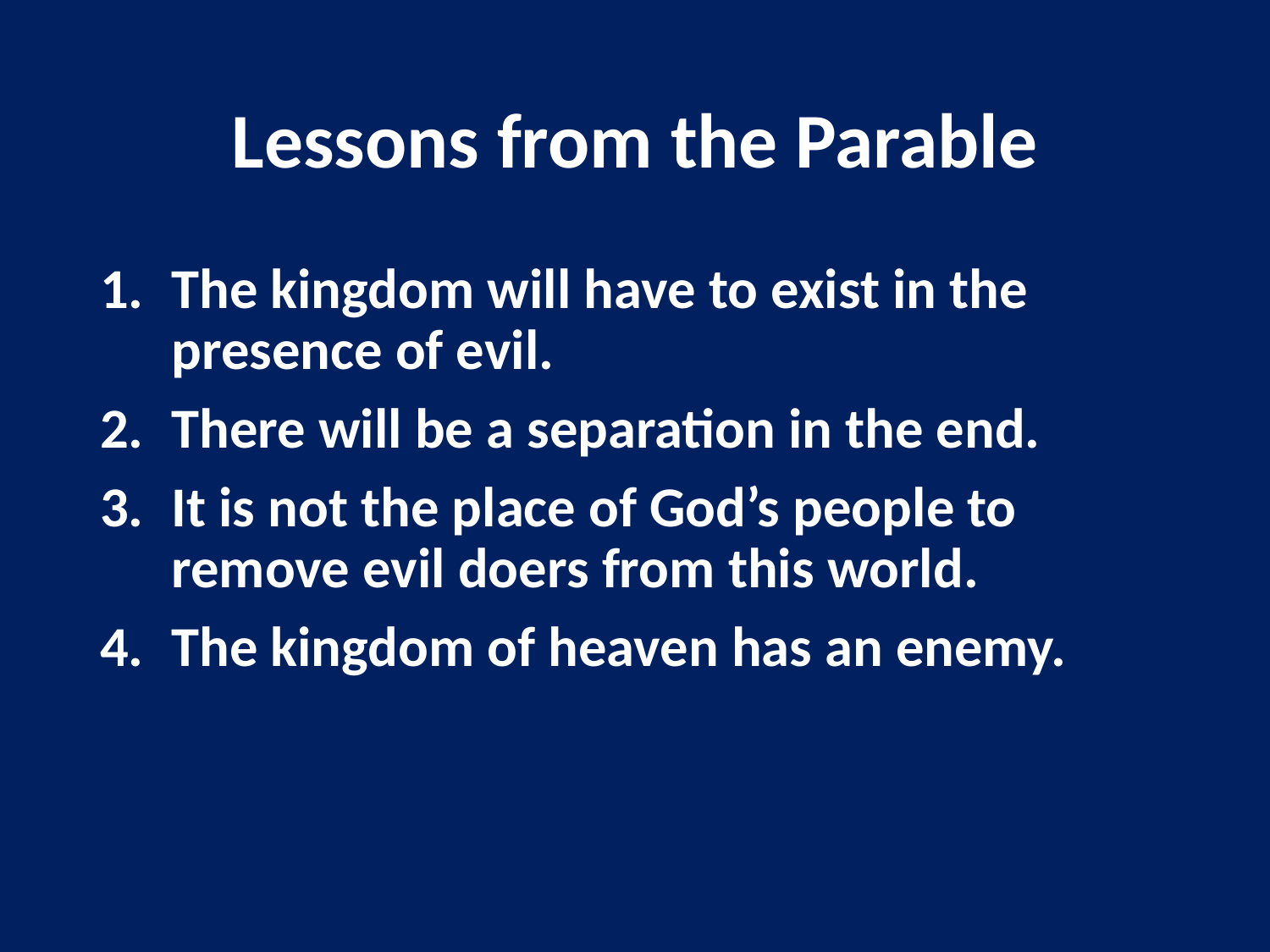

# Lessons from the Parable
The kingdom will have to exist in the presence of evil.
There will be a separation in the end.
It is not the place of God’s people to remove evil doers from this world.
The kingdom of heaven has an enemy.